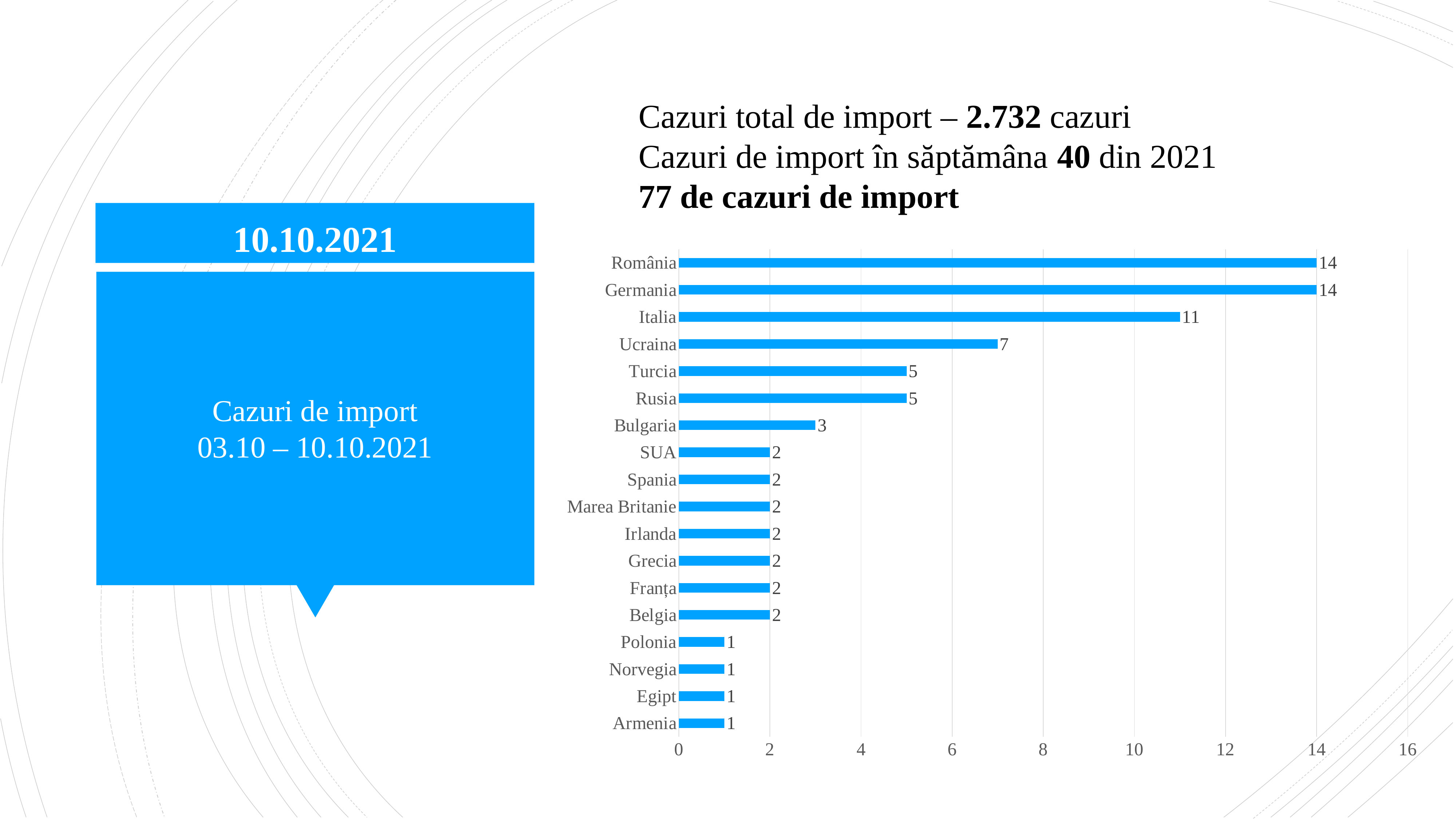

Cazuri total de import – 2.732 cazuri
Cazuri de import în săptămâna 40 din 2021
77 de cazuri de import
10.10.2021

### Chart

| Category |  |
|---|---|
| Armenia | 1.0 |
| Egipt | 1.0 |
| Norvegia | 1.0 |
| Polonia | 1.0 |
| Belgia | 2.0 |
| Franța | 2.0 |
| Grecia | 2.0 |
| Irlanda | 2.0 |
| Marea Britanie | 2.0 |
| Spania | 2.0 |
| SUA | 2.0 |
| Bulgaria | 3.0 |
| Rusia | 5.0 |
| Turcia | 5.0 |
| Ucraina | 7.0 |
| Italia | 11.0 |
| Germania | 14.0 |
| România | 14.0 |
# Cazuri de import
03.10 – 10.10.2021